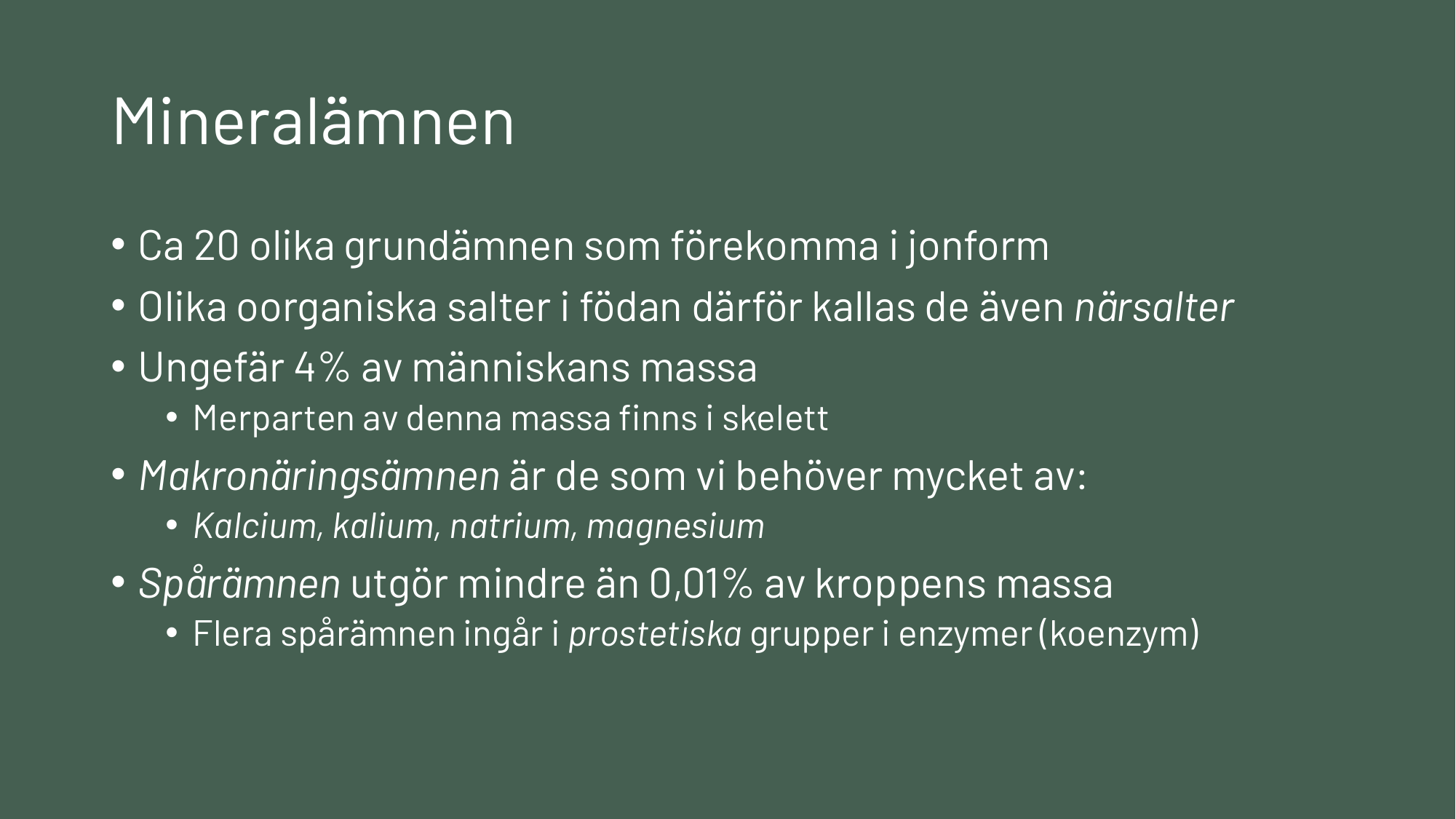

# Mineralämnen
Ca 20 olika grundämnen som förekomma i jonform
Olika oorganiska salter i födan därför kallas de även närsalter
Ungefär 4% av människans massa
Merparten av denna massa finns i skelett
Makronäringsämnen är de som vi behöver mycket av:
Kalcium, kalium, natrium, magnesium
Spårämnen utgör mindre än 0,01% av kroppens massa
Flera spårämnen ingår i prostetiska grupper i enzymer (koenzym)